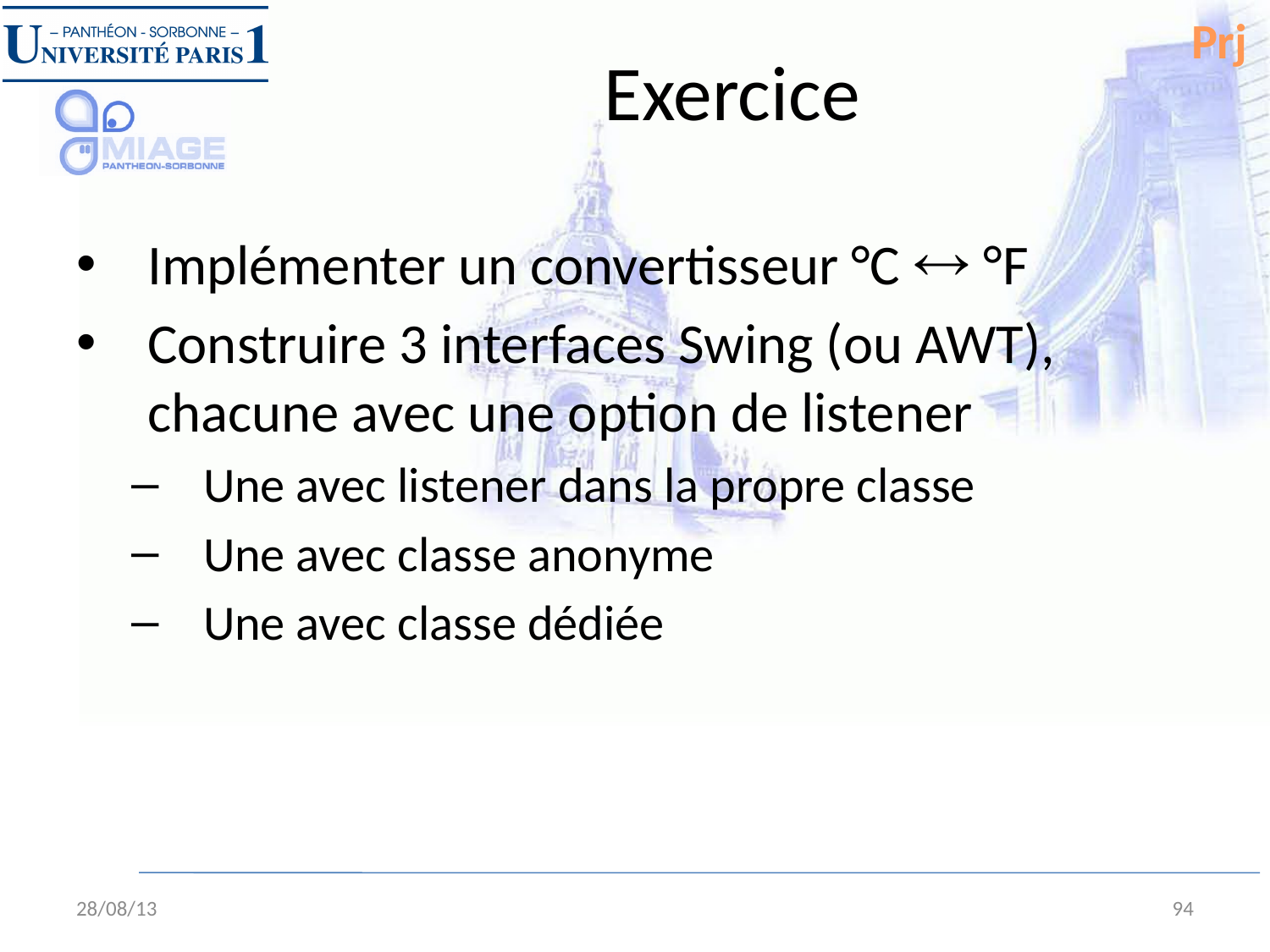

Prj
# Exercice
Implémenter un convertisseur °C ↔ °F
Construire 3 interfaces Swing (ou AWT), chacune avec une option de listener
Une avec listener dans la propre classe
Une avec classe anonyme
Une avec classe dédiée
28/08/13
94